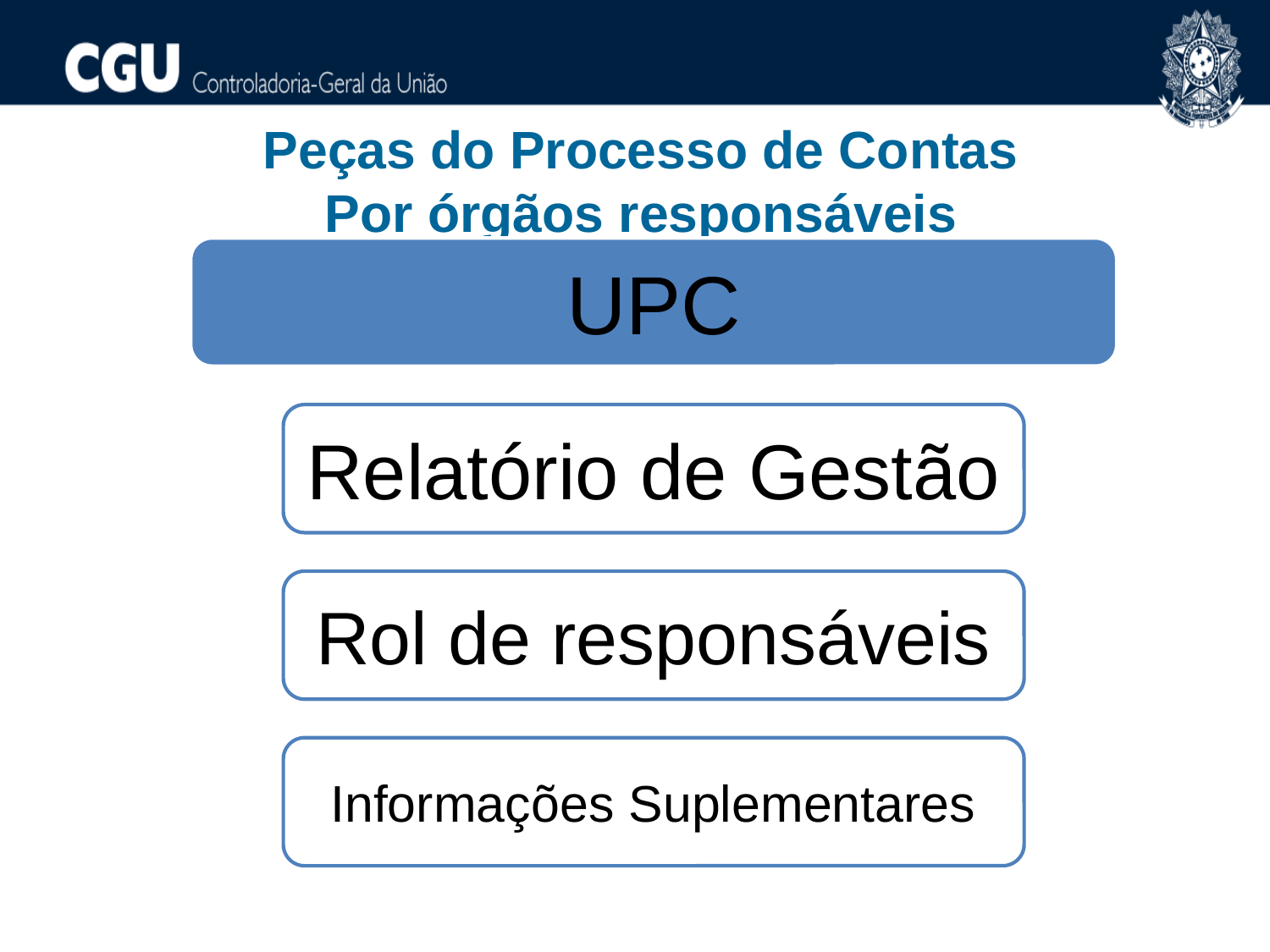

Peças do Processo de Contas
Por órgãos responsáveis
UPC
Relatório de Gestão
Rol de responsáveis
Informações Suplementares